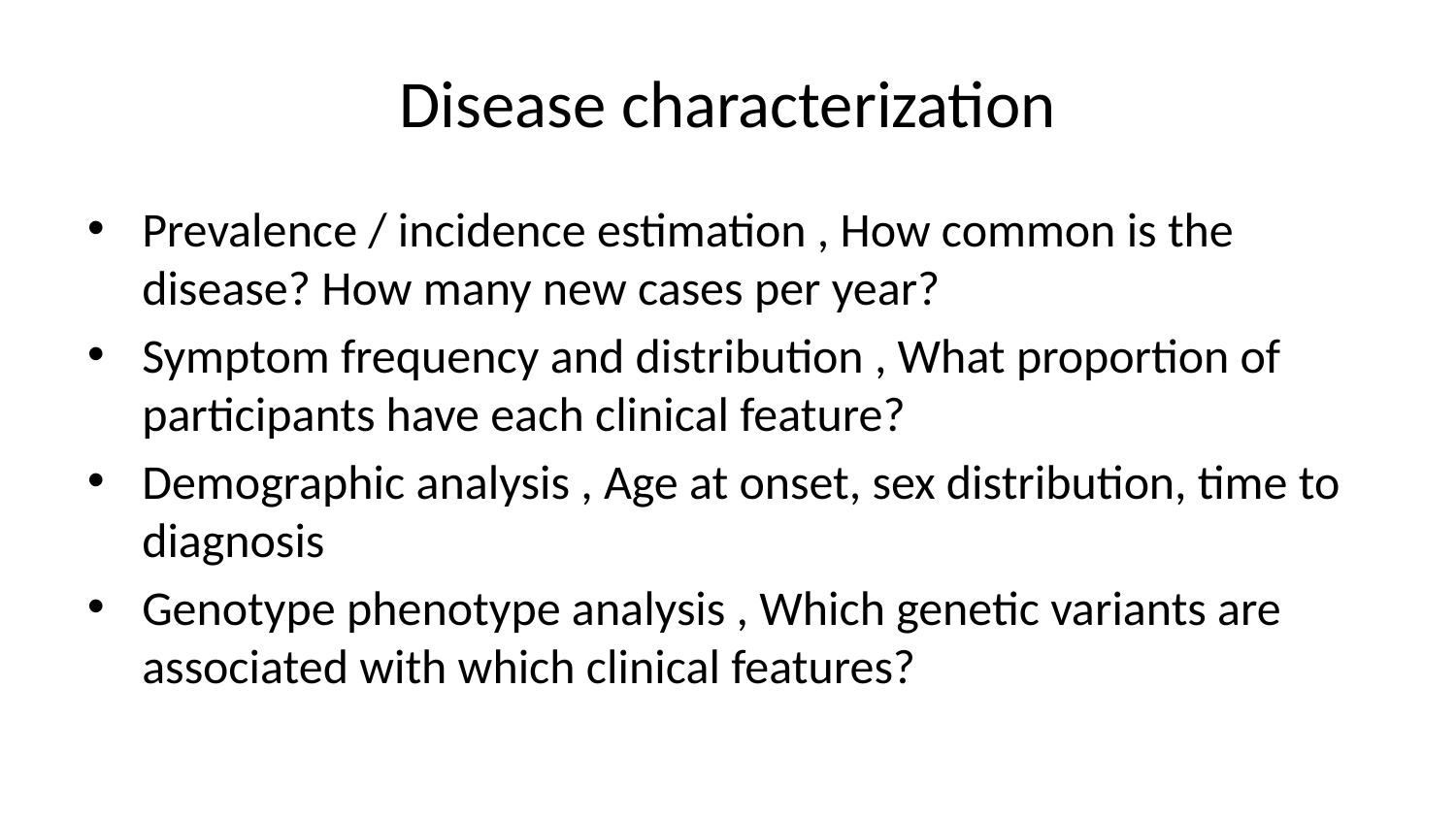

# Disease characterization
Prevalence / incidence estimation , How common is the disease? How many new cases per year?
Symptom frequency and distribution , What proportion of participants have each clinical feature?
Demographic analysis , Age at onset, sex distribution, time to diagnosis
Genotype phenotype analysis , Which genetic variants are associated with which clinical features?